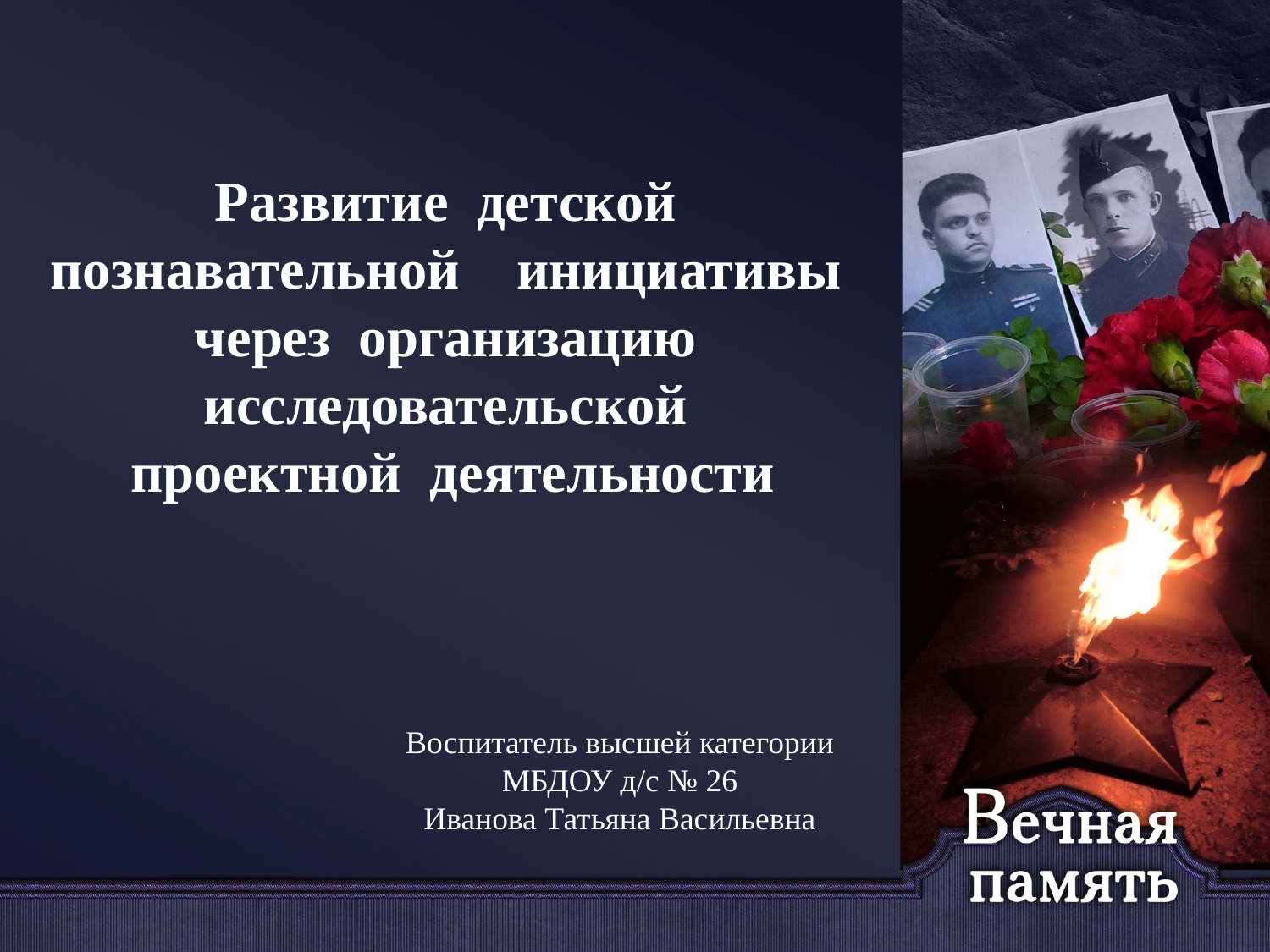

Развитие  детской
познавательной    инициативы
через  организацию
исследовательской
проектной  деятельности

Воспитатель высшей категории
МБДОУ д/с № 26
Иванова Татьяна Васильевна